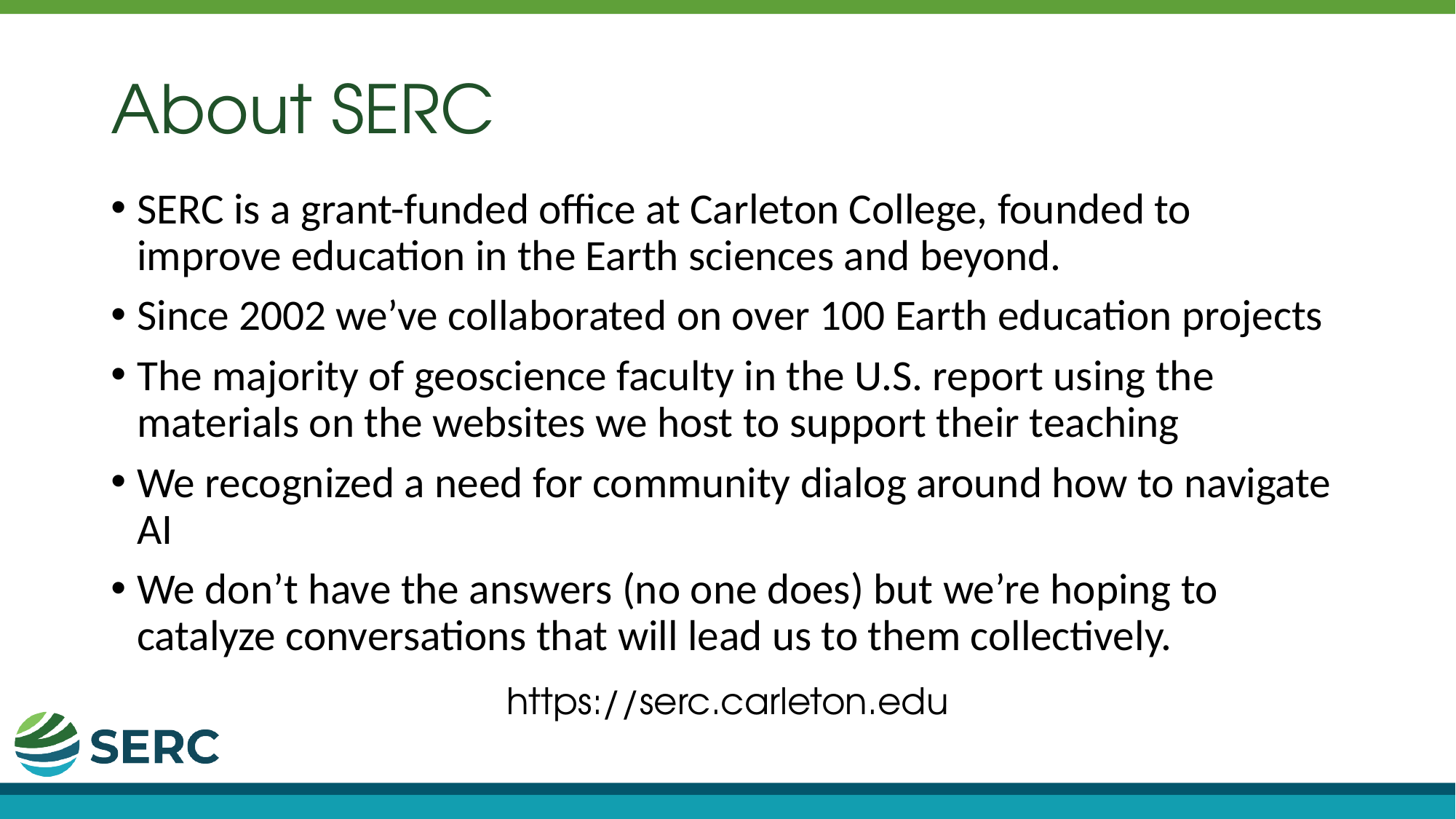

# About SERC
SERC is a grant-funded office at Carleton College, founded to improve education in the Earth sciences and beyond.
Since 2002 we’ve collaborated on over 100 Earth education projects
The majority of geoscience faculty in the U.S. report using the materials on the websites we host to support their teaching
We recognized a need for community dialog around how to navigate AI
We don’t have the answers (no one does) but we’re hoping to catalyze conversations that will lead us to them collectively.
https://serc.carleton.edu